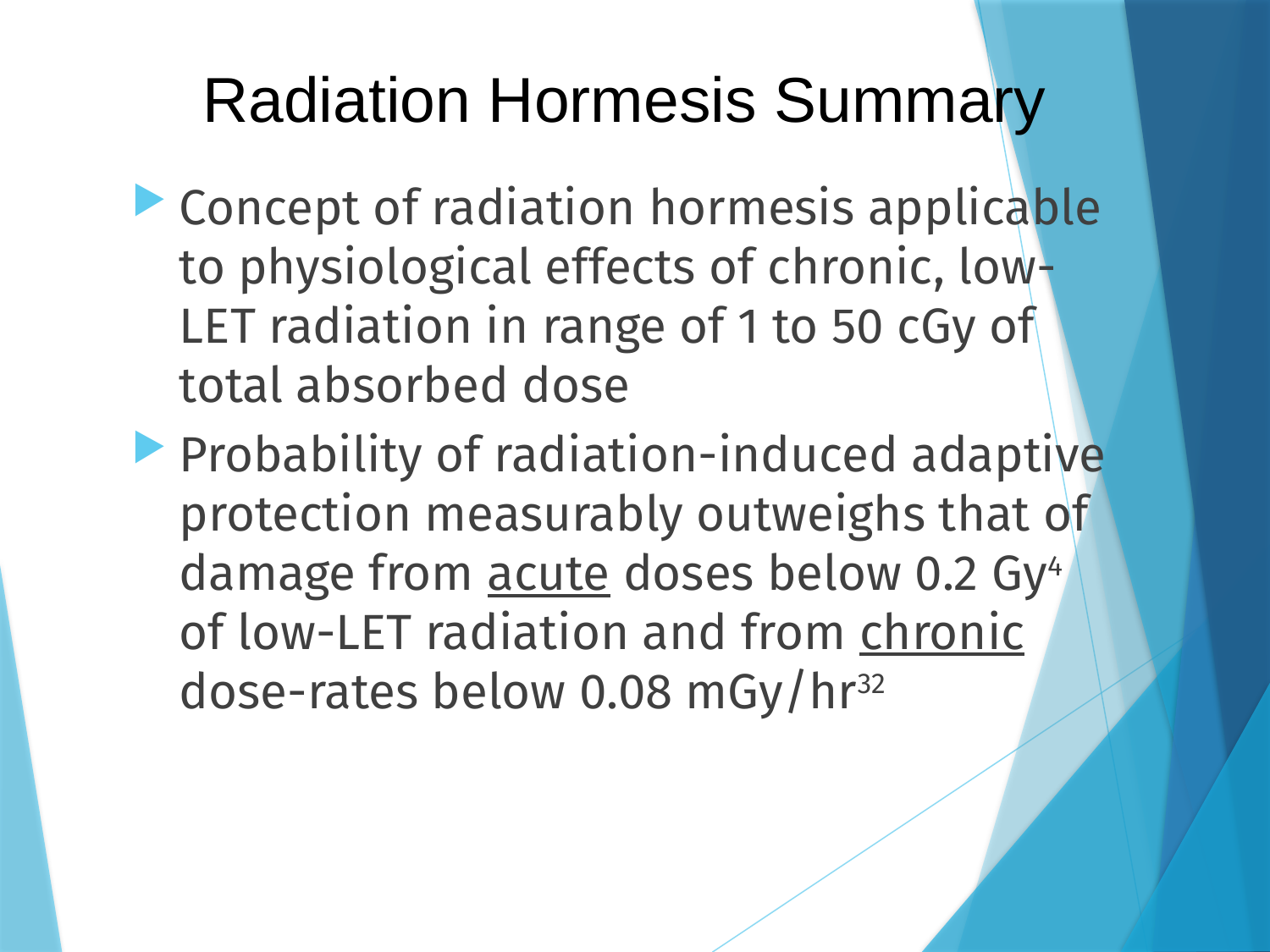

# Radiation Hormesis Summary
Concept of radiation hormesis applicable to physiological effects of chronic, low-LET radiation in range of 1 to 50 cGy of total absorbed dose
Probability of radiation-induced adaptive protection measurably outweighs that of damage from acute doses below 0.2 Gy4 of low-LET radiation and from chronic dose-rates below 0.08 mGy/hr32